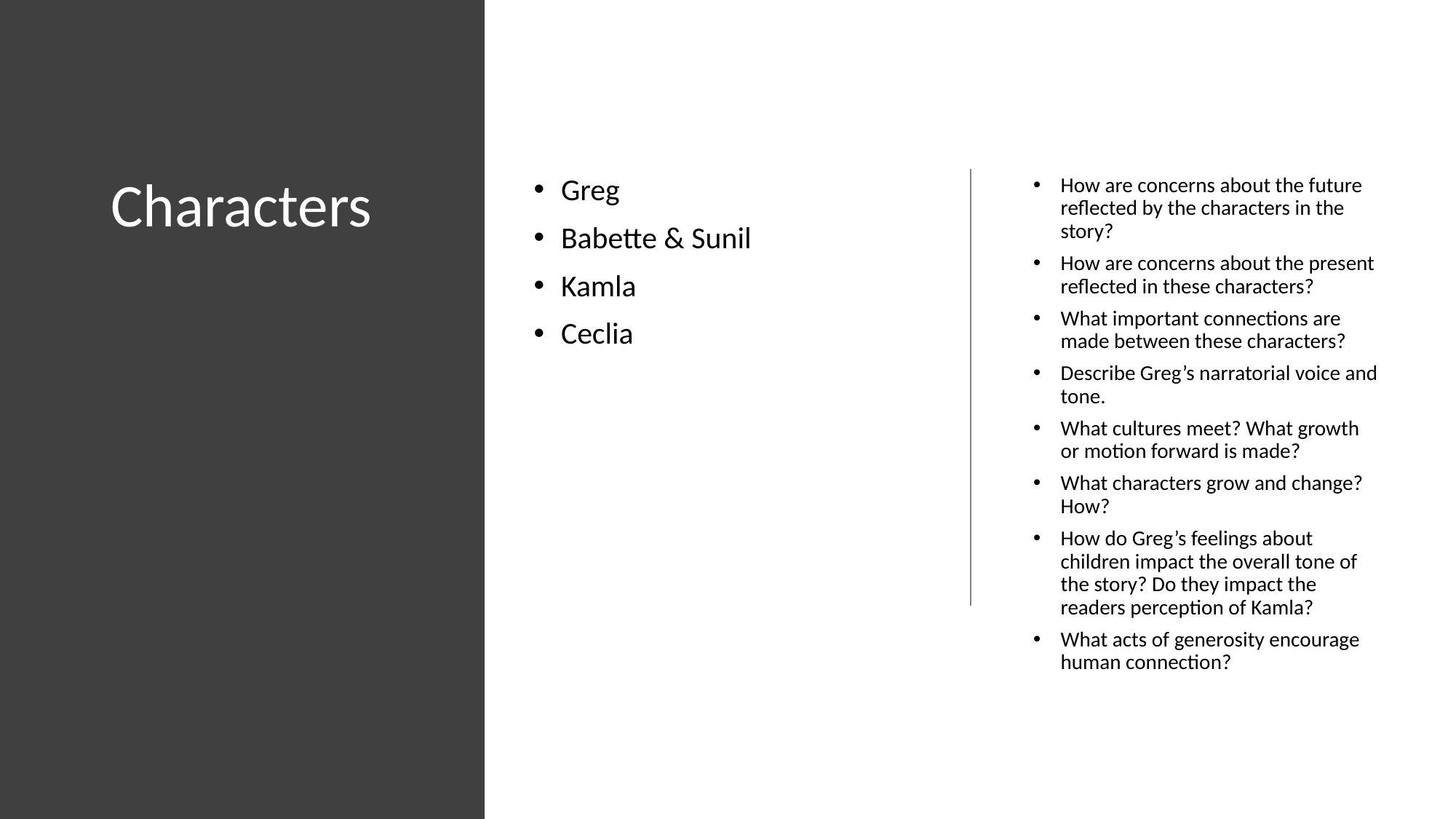

# Characters
Greg
Babette & Sunil
Kamla
Ceclia
How are concerns about the future reflected by the characters in the story?
How are concerns about the present reflected in these characters?
What important connections are made between these characters?
Describe Greg’s narratorial voice and tone.
What cultures meet? What growth or motion forward is made?
What characters grow and change? How?
How do Greg’s feelings about children impact the overall tone of the story? Do they impact the readers perception of Kamla?
What acts of generosity encourage human connection?